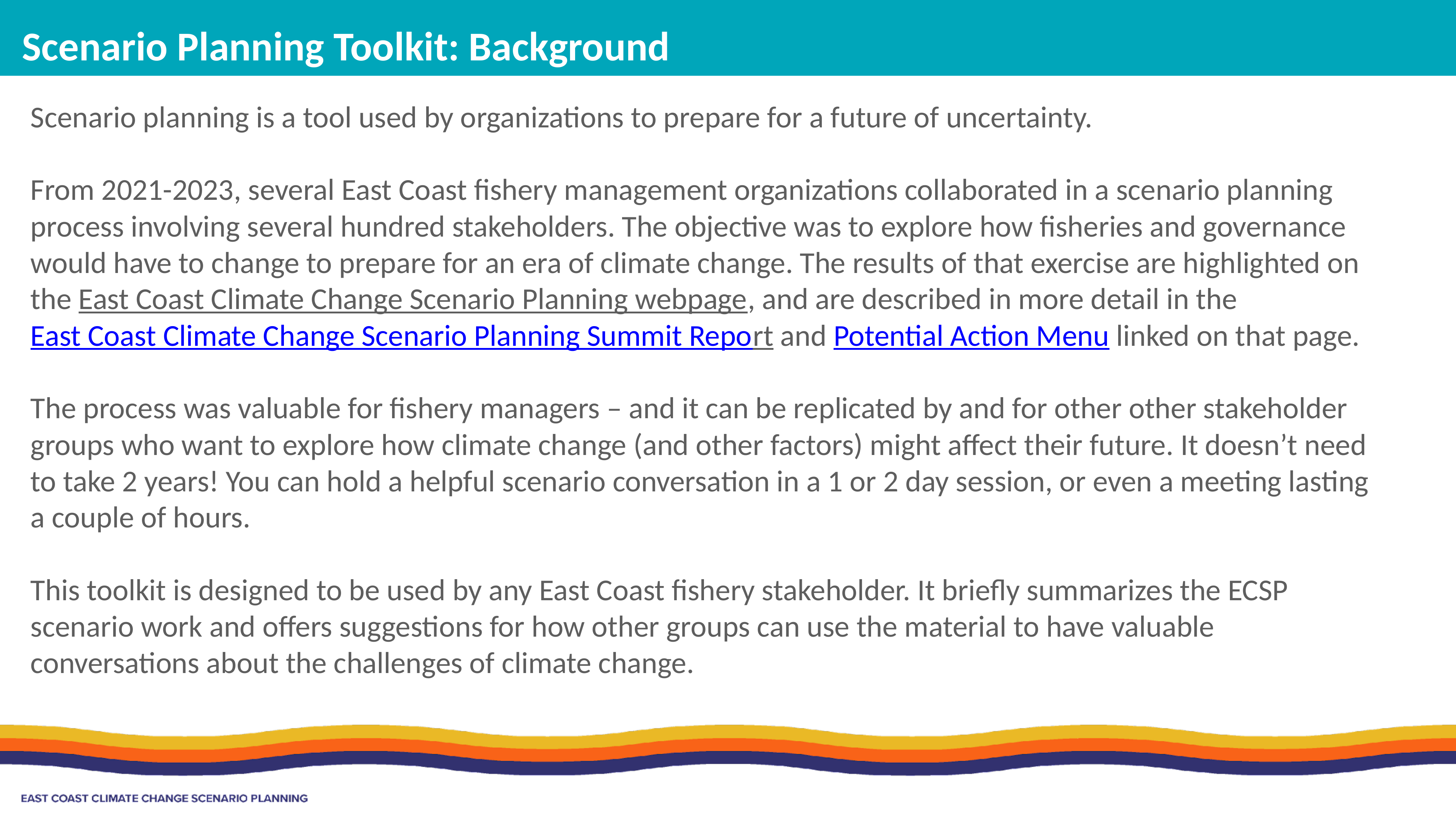

Scenario Planning Toolkit: Background
Scenario planning is a tool used by organizations to prepare for a future of uncertainty.

From 2021-2023, several East Coast fishery management organizations collaborated in a scenario planning process involving several hundred stakeholders. The objective was to explore how fisheries and governance would have to change to prepare for an era of climate change. The results of that exercise are highlighted on the East Coast Climate Change Scenario Planning webpage, and are described in more detail in the East Coast Climate Change Scenario Planning Summit Report and Potential Action Menu linked on that page.

The process was valuable for fishery managers – and it can be replicated by and for other other stakeholder groups who want to explore how climate change (and other factors) might affect their future. It doesn’t need to take 2 years! You can hold a helpful scenario conversation in a 1 or 2 day session, or even a meeting lasting a couple of hours.

This toolkit is designed to be used by any East Coast fishery stakeholder. It briefly summarizes the ECSP scenario work and offers suggestions for how other groups can use the material to have valuable conversations about the challenges of climate change.